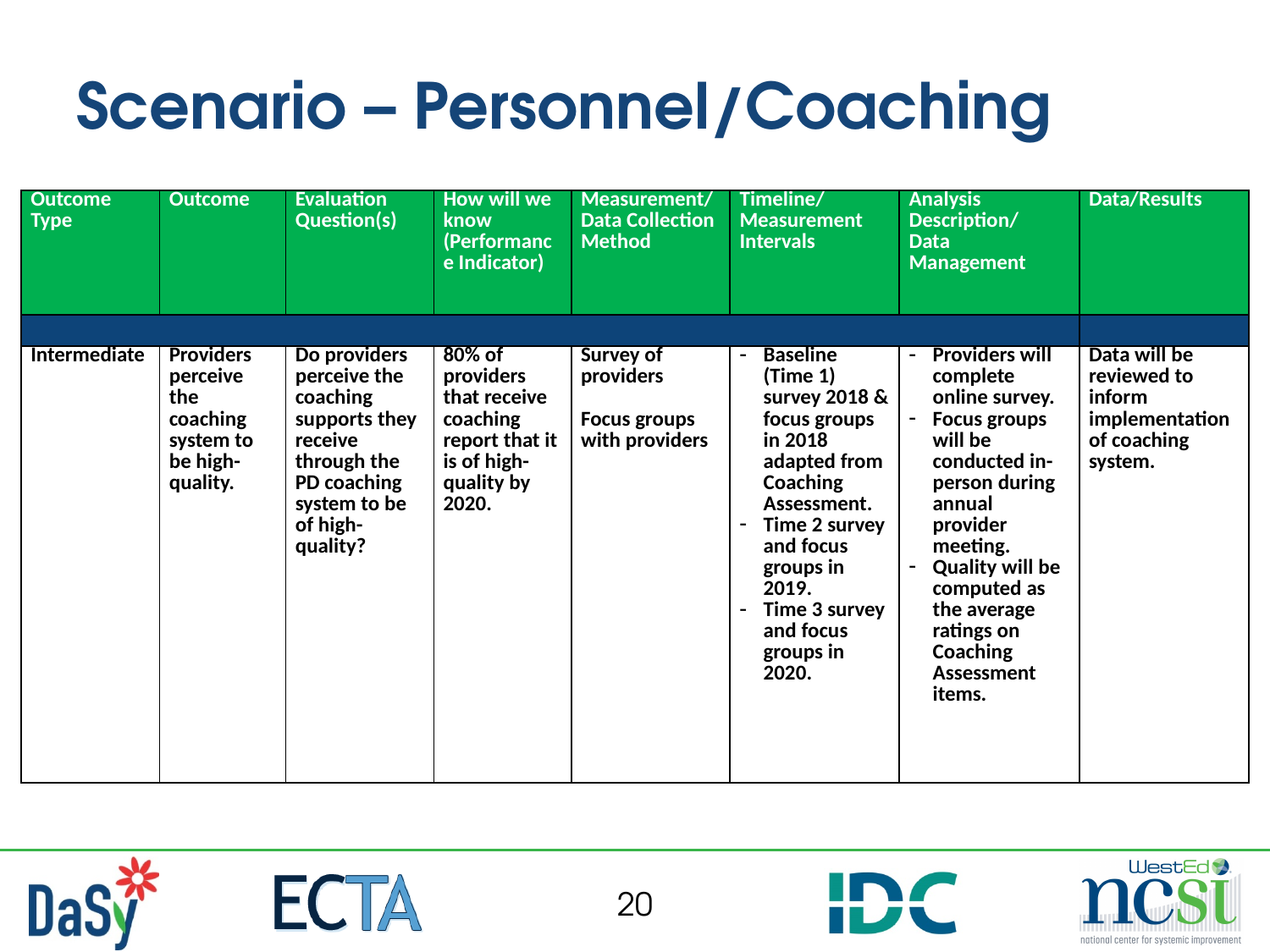

# Scenario – Personnel/Coaching
| Outcome Type | Outcome | Evaluation Question(s) | How will we know (Performance Indicator) | Measurement/ Data Collection Method | Timeline/ Measurement Intervals | Analysis Description/ Data Management | Data/Results |
| --- | --- | --- | --- | --- | --- | --- | --- |
|  |  |  |  |  |  |  |  |
| Intermediate | Providers perceive the coaching system to be high-quality. | Do providers perceive the coaching supports they receive through the PD coaching system to be of high-quality? | 80% of providers that receive coaching report that it is of high-quality by 2020. | Survey of providers Focus groups with providers | Baseline (Time 1) survey 2018 & focus groups in 2018 adapted from Coaching Assessment. Time 2 survey and focus groups in 2019. Time 3 survey and focus groups in 2020. | Providers will complete online survey. Focus groups will be conducted in-person during annual provider meeting. Quality will be computed as the average ratings on Coaching Assessment items. | Data will be reviewed to inform implementation of coaching system. |
20